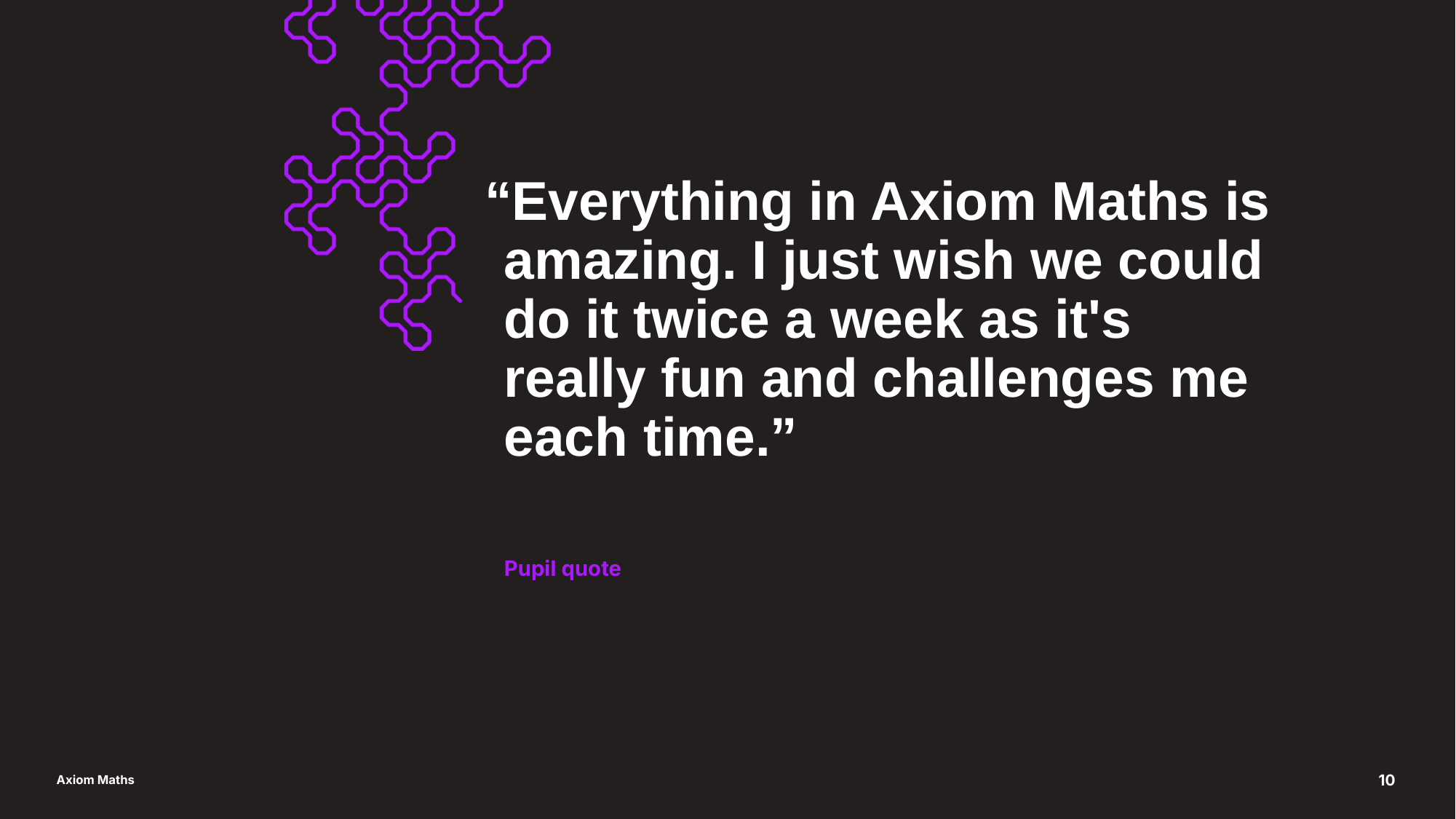

# “Everything in Axiom Maths is amazing. I just wish we could do it twice a week as it's really fun and challenges me each time.”
Pupil quote
10